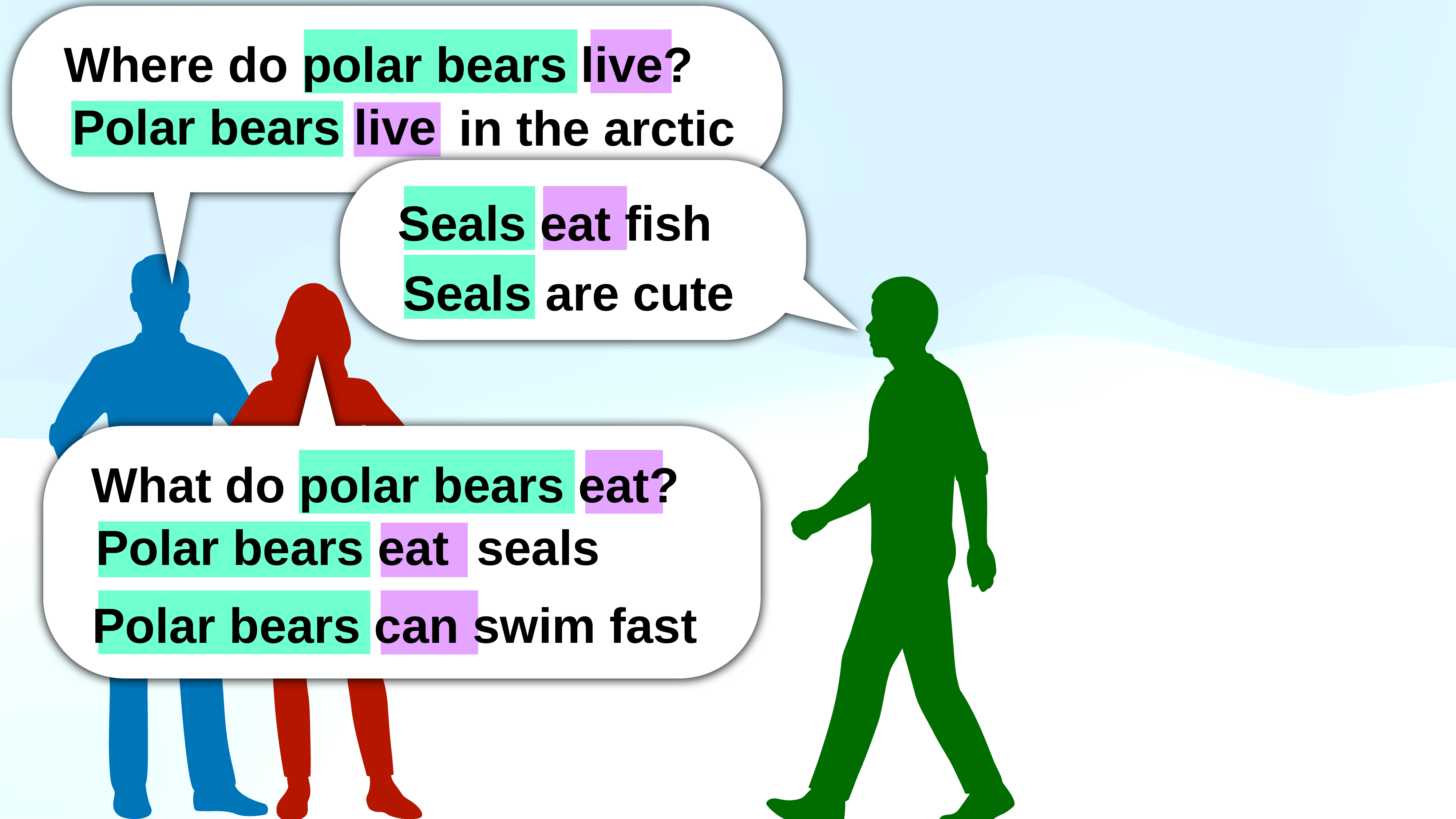

Where do polar bears live?
in the arctic
Polar bears live

Seals eat fish

Seals are cute

What do polar bears eat?
Polar bears eat
seals

Polar bears can swim fast